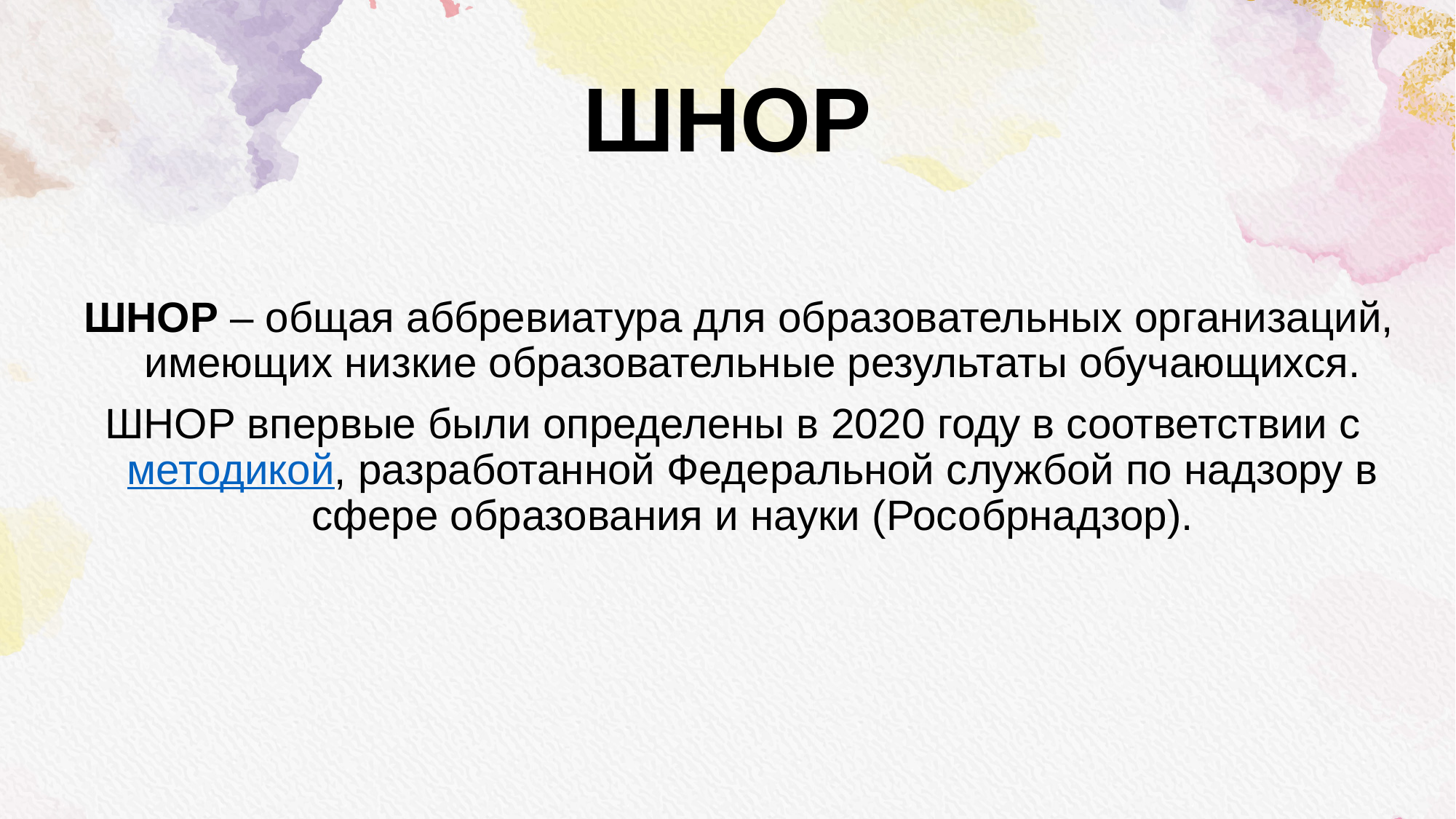

# ШНОР

ШНОР – общая аббревиатура для образовательных организаций, имеющих низкие образовательные результаты обучающихся.
ШНОР впервые были определены в 2020 году в соответствии с методикой, разработанной Федеральной службой по надзору в сфере образования и науки (Рособрнадзор).